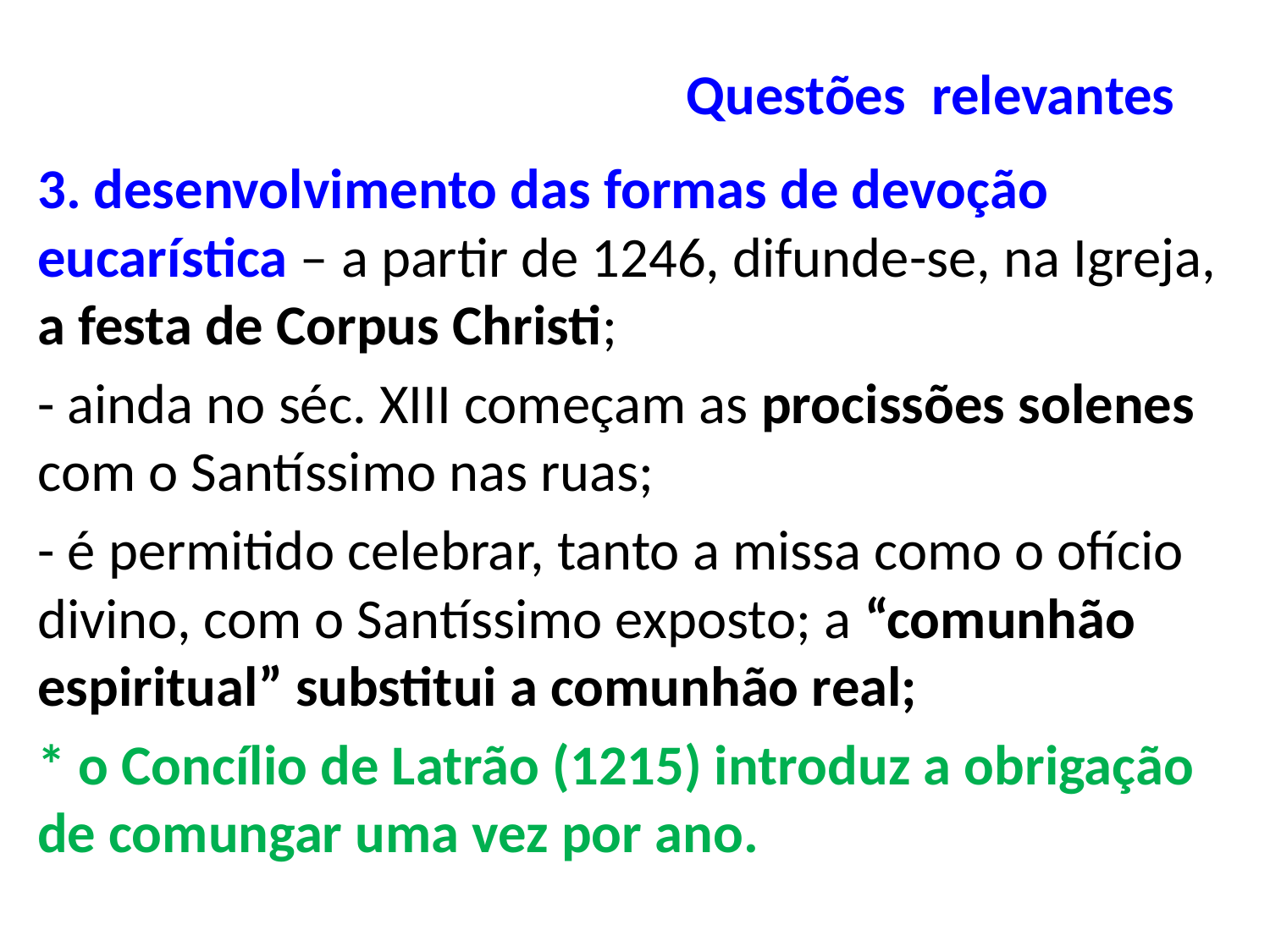

# Questões  relevantes
3. desenvolvimento das formas de devoção eucarística – a partir de 1246, difunde-se, na Igreja, a festa de Corpus Christi;
- ainda no séc. XIII começam as procissões solenes com o Santíssimo nas ruas;
- é permitido celebrar, tanto a missa como o ofício divino, com o Santíssimo exposto; a “comunhão espiritual” substitui a comunhão real;
* o Concílio de Latrão (1215) introduz a obrigação de comungar uma vez por ano.